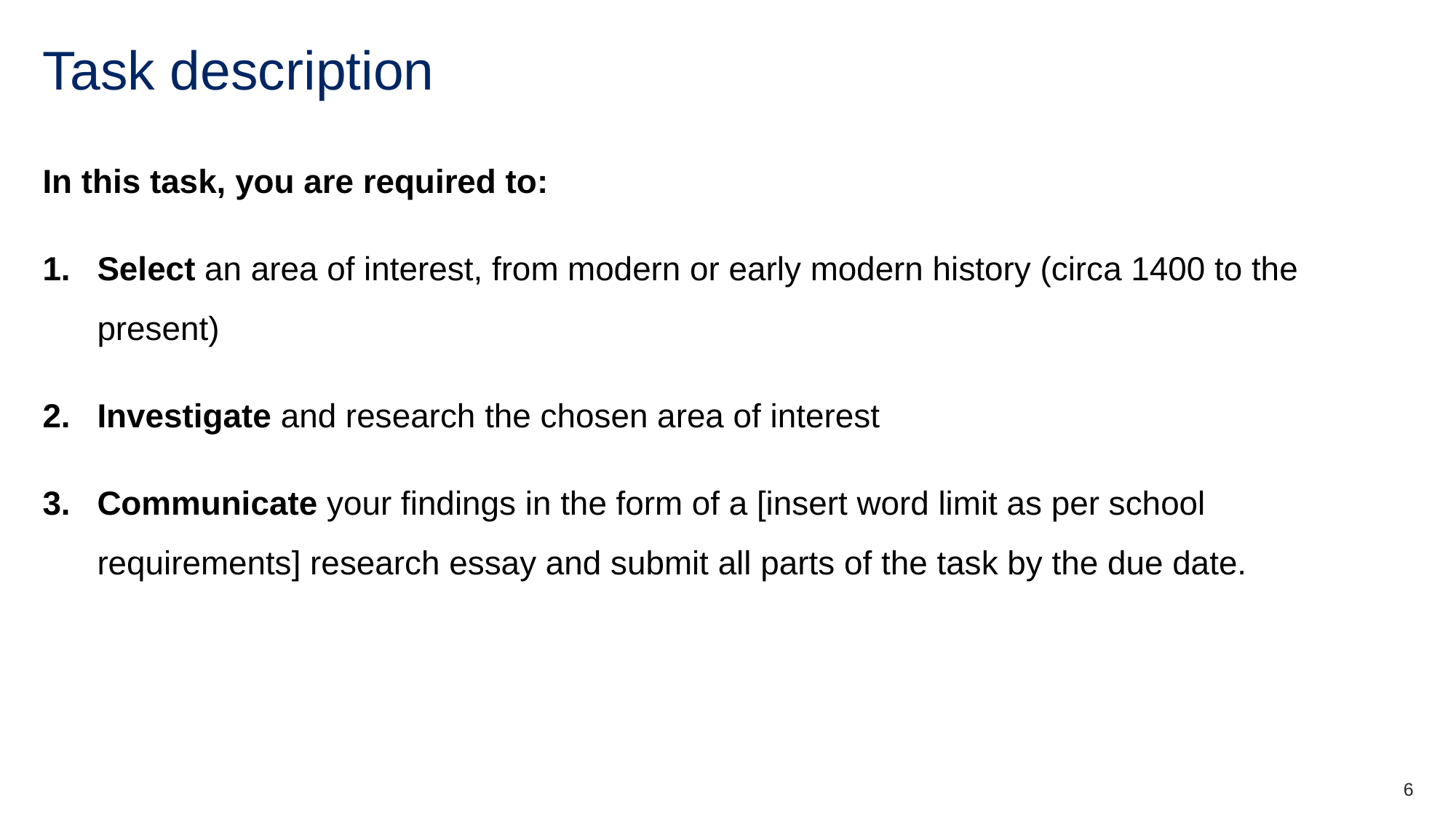

# Task description
In this task, you are required to:
Select an area of interest, from modern or early modern history (circa 1400 to the present)
Investigate and research the chosen area of interest
Communicate your findings in the form of a [insert word limit as per school requirements] research essay and submit all parts of the task by the due date.
6